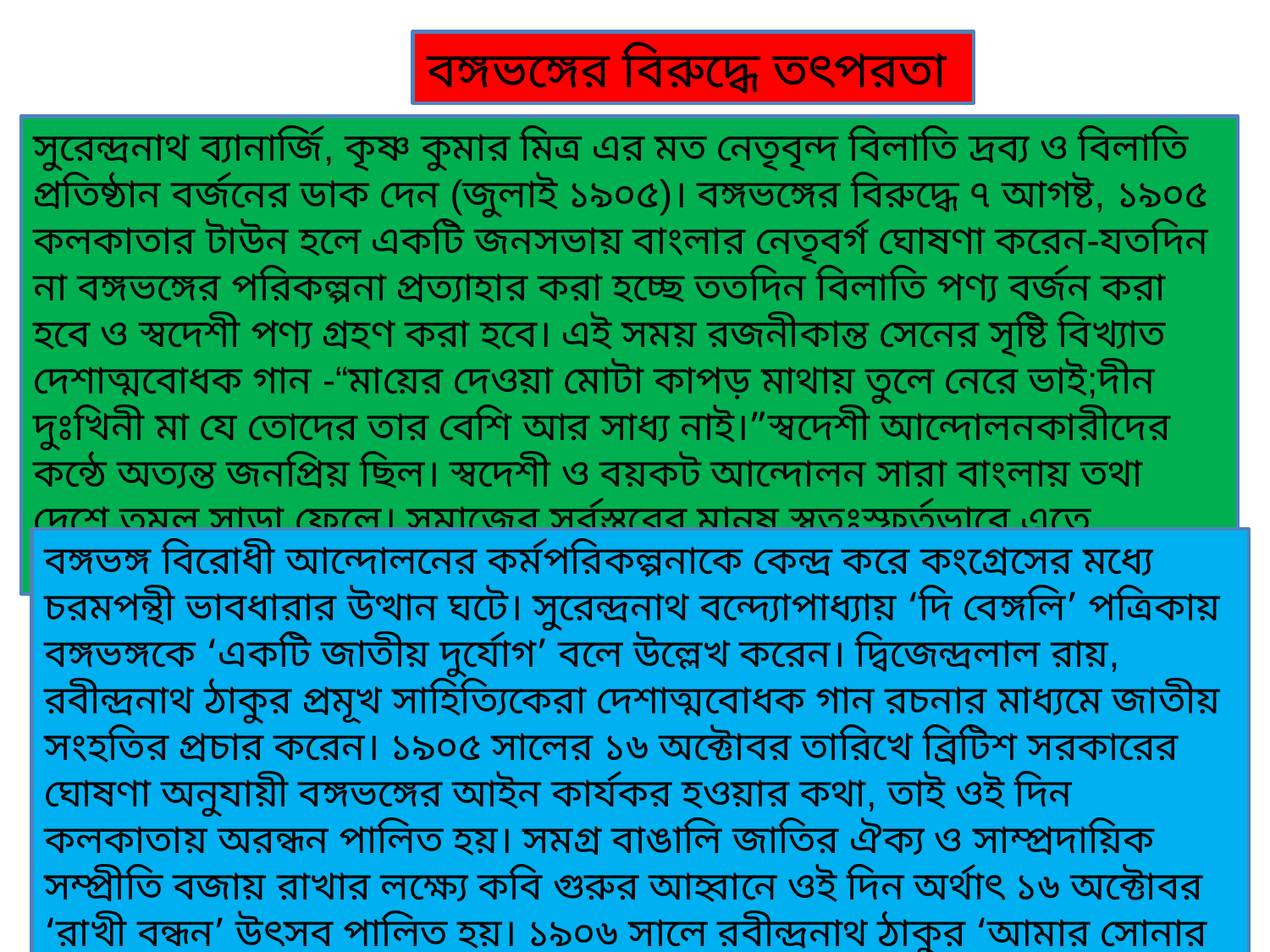

বঙ্গভঙ্গের বিরুদ্ধে তৎপরতা
সুরেন্দ্রনাথ ব্যানার্জি, কৃষ্ণ কুমার মিত্র এর মত নেতৃবৃন্দ বিলাতি দ্রব্য ও বিলাতি প্রতিষ্ঠান বর্জনের ডাক দেন (জুলাই ১৯০৫)। বঙ্গভঙ্গের বিরুদ্ধে ৭ আগষ্ট, ১৯০৫ কলকাতার টাউন হলে একটি জনসভায় বাংলার নেতৃবর্গ ঘোষণা করেন-যতদিন না বঙ্গভঙ্গের পরিকল্পনা প্রত্যাহার করা হচ্ছে ততদিন বিলাতি পণ্য বর্জন করা হবে ও স্বদেশী পণ্য গ্রহণ করা হবে। এই সময় রজনীকান্ত সেনের সৃষ্টি বিখ্যাত দেশাত্মবোধক গান -“মায়ের দেওয়া মোটা কাপড় মাথায় তুলে নেরে ভাই;দীন দুঃখিনী মা যে তোদের তার বেশি আর সাধ্য নাই।”স্বদেশী আন্দোলনকারীদের কন্ঠে অত্যন্ত জনপ্রিয় ছিল। স্বদেশী ও বয়কট আন্দোলন সারা বাংলায় তথা দেশে তুমুল সাড়া ফেলে। সমাজের সর্বস্তরের মানুষ স্বতঃস্ফূর্তভাবে এতে অংশগ্রহণ করেন।
বঙ্গভঙ্গ বিরোধী আন্দোলনের কর্মপরিকল্পনাকে কেন্দ্র করে কংগ্রেসের মধ্যে চরমপন্থী ভাবধারার উত্থান ঘটে। সুরেন্দ্রনাথ বন্দ্যোপাধ্যায় ‘দি বেঙ্গলি’ পত্রিকায় বঙ্গভঙ্গকে ‘একটি জাতীয় দুর্যোগ’ বলে উল্লেখ করেন। দ্বিজেন্দ্রলাল রায়, রবীন্দ্রনাথ ঠাকুর প্রমূখ সাহিত্যিকেরা দেশাত্মবোধক গান রচনার মাধ্যমে জাতীয় সংহতির প্রচার করেন। ১৯০৫ সালের ১৬ অক্টোবর তারিখে ব্রিটিশ সরকারের ঘোষণা অনুযায়ী বঙ্গভঙ্গের আইন কার্যকর হওয়ার কথা, তাই ওই দিন কলকাতায় অরন্ধন পালিত হয়। সমগ্র বাঙালি জাতির ঐক্য ও সাম্প্রদায়িক সম্প্রীতি বজায় রাখার লক্ষ্যে কবি গুরুর আহ্বানে ওই দিন অর্থাৎ ১৬ অক্টোবর ‘রাখী বন্ধন’ উৎসব পালিত হয়। ১৯০৬ সালে রবীন্দ্রনাথ ঠাকুর ‘আমার সোনার বাংলা’ গানটি রচনা করেন, যেটি পরবর্তীতে ১৯৭২ সালে স্বাধীন বাংলাদেশের জাতীয় সংগীত হিসেবে গৃহীত হয়।